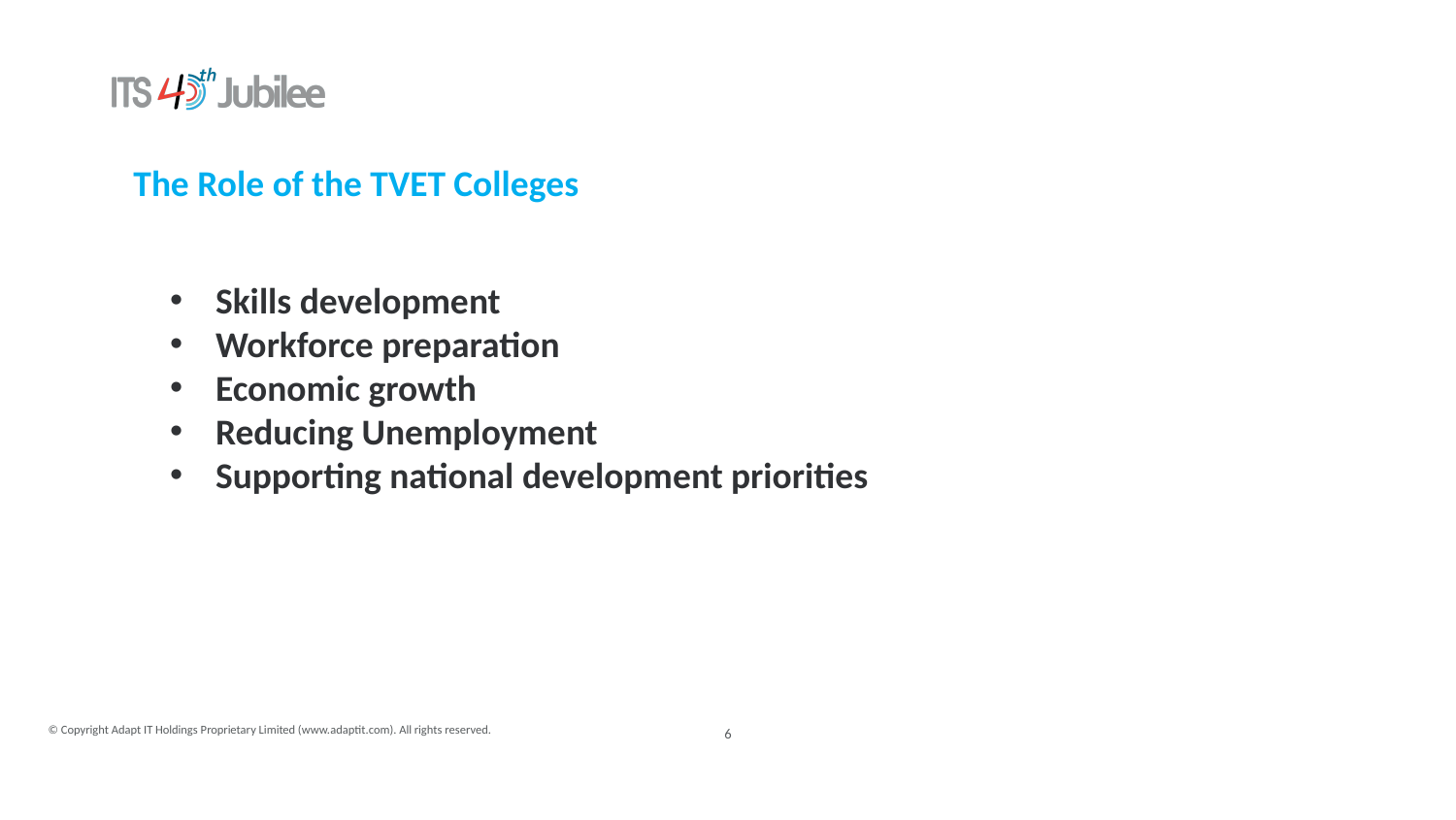

# The Role of the TVET Colleges
Skills development
Workforce preparation
Economic growth
Reducing Unemployment
Supporting national development priorities